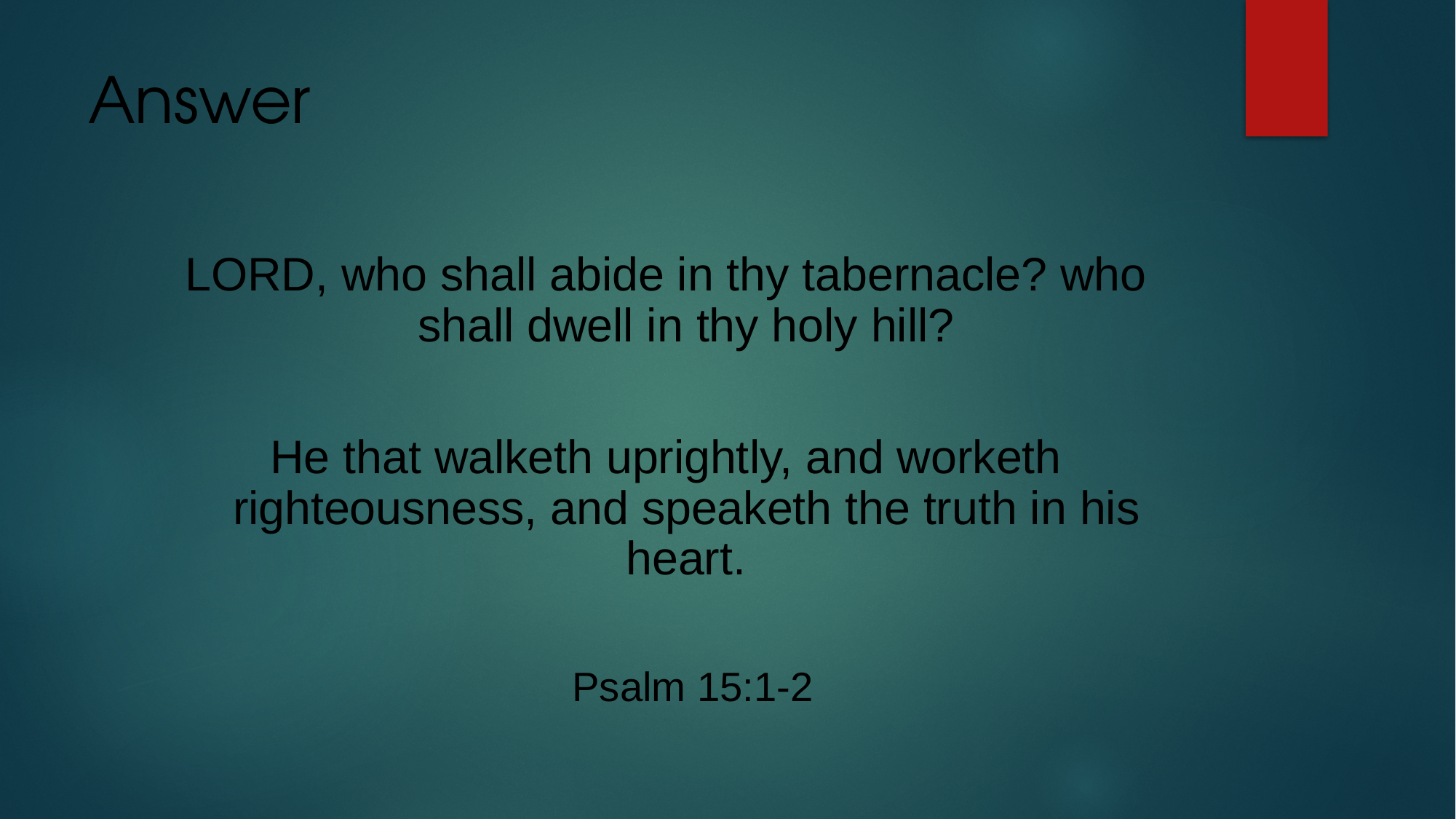

# Answer
LORD, who shall abide in thy tabernacle? who shall dwell in thy holy hill?

He that walketh uprightly, and worketh righteousness, and speaketh the truth in his heart.

Psalm 15:1-2